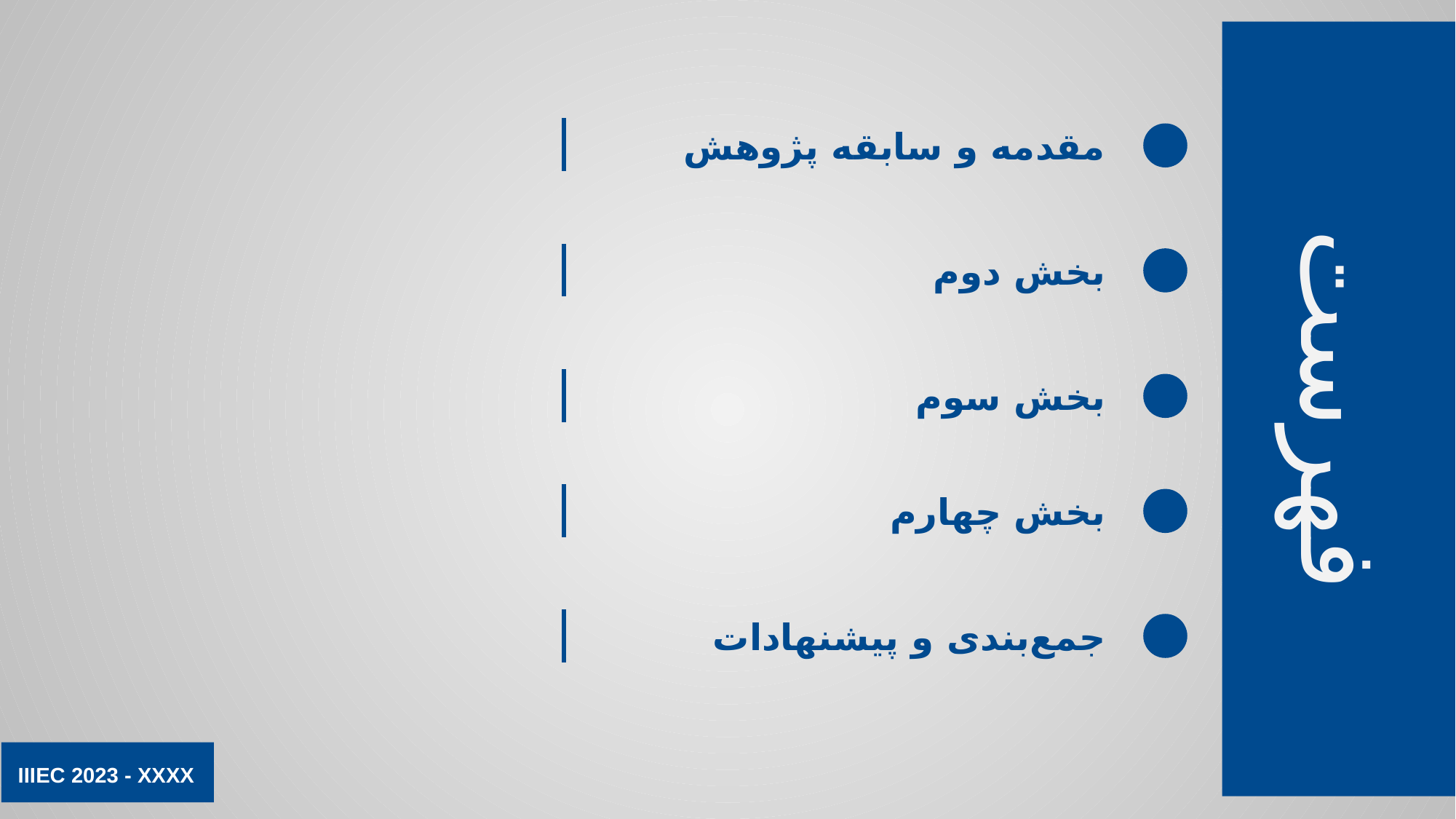

مقدمه و سابقه پژوهش

بخش دوم

بخش سوم

بخش چهارم

جمع‌بندی و پیشنهادات

IIIEC 2023 - XXXX